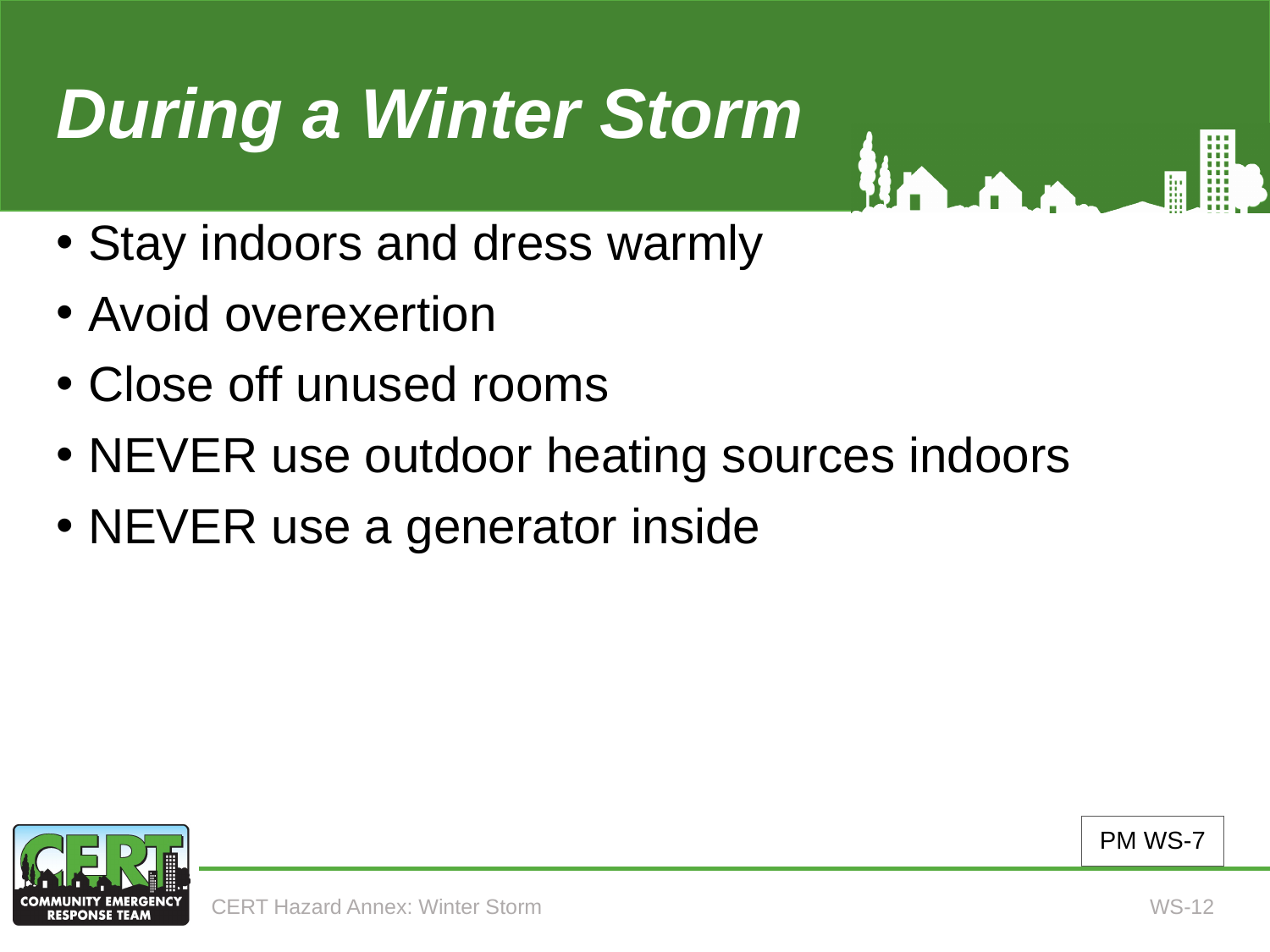

# During a Winter Storm
Stay indoors and dress warmly
Avoid overexertion
Close off unused rooms
NEVER use outdoor heating sources indoors
NEVER use a generator inside
PM WS-7
CERT Hazard Annex: Winter Storm
WS-12